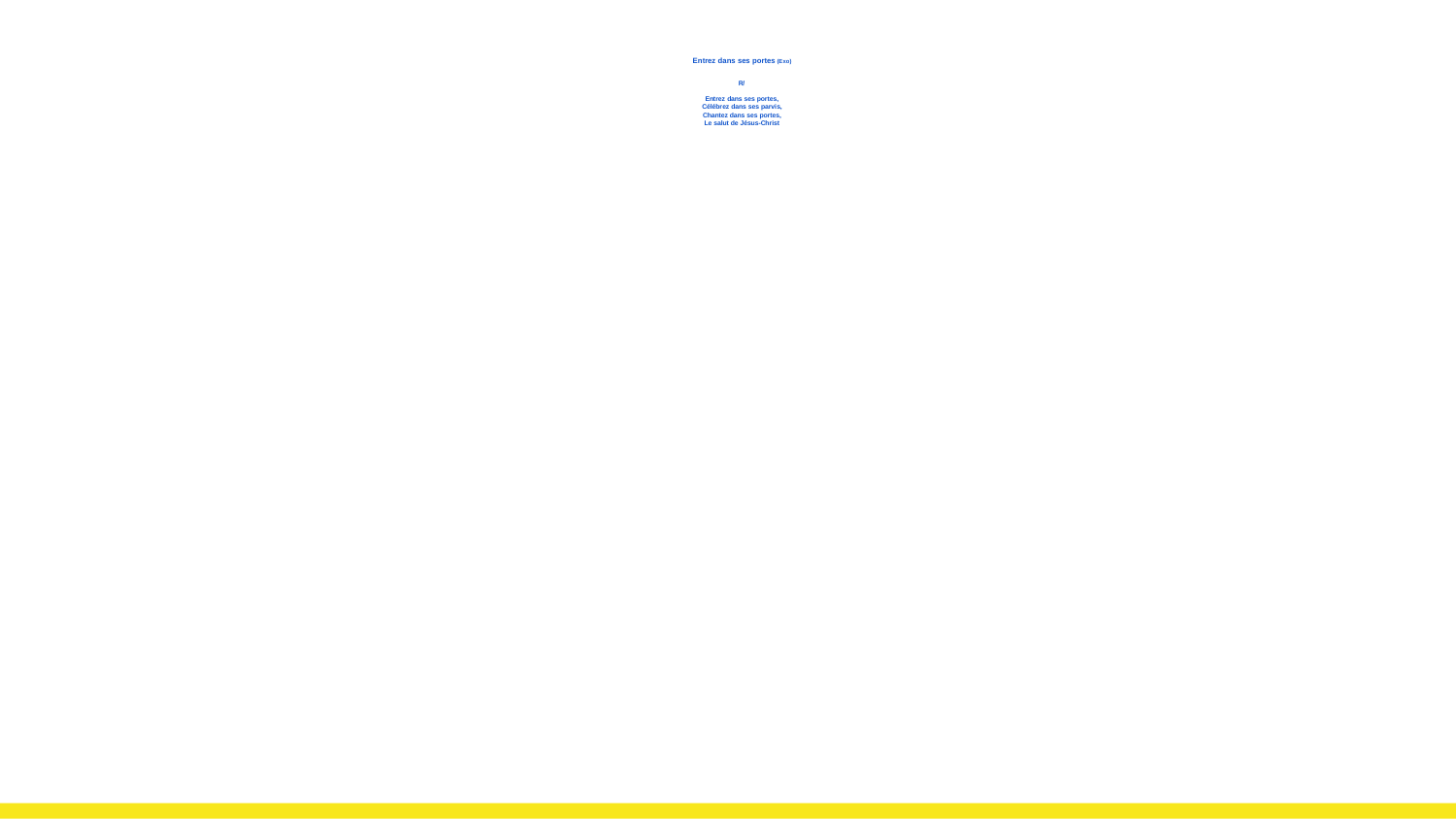

# Entrez dans ses portes (Exo)

R/

Entrez dans ses portes,
Célébrez dans ses parvis,
Chantez dans ses portes,
Le salut de Jésus-Christ